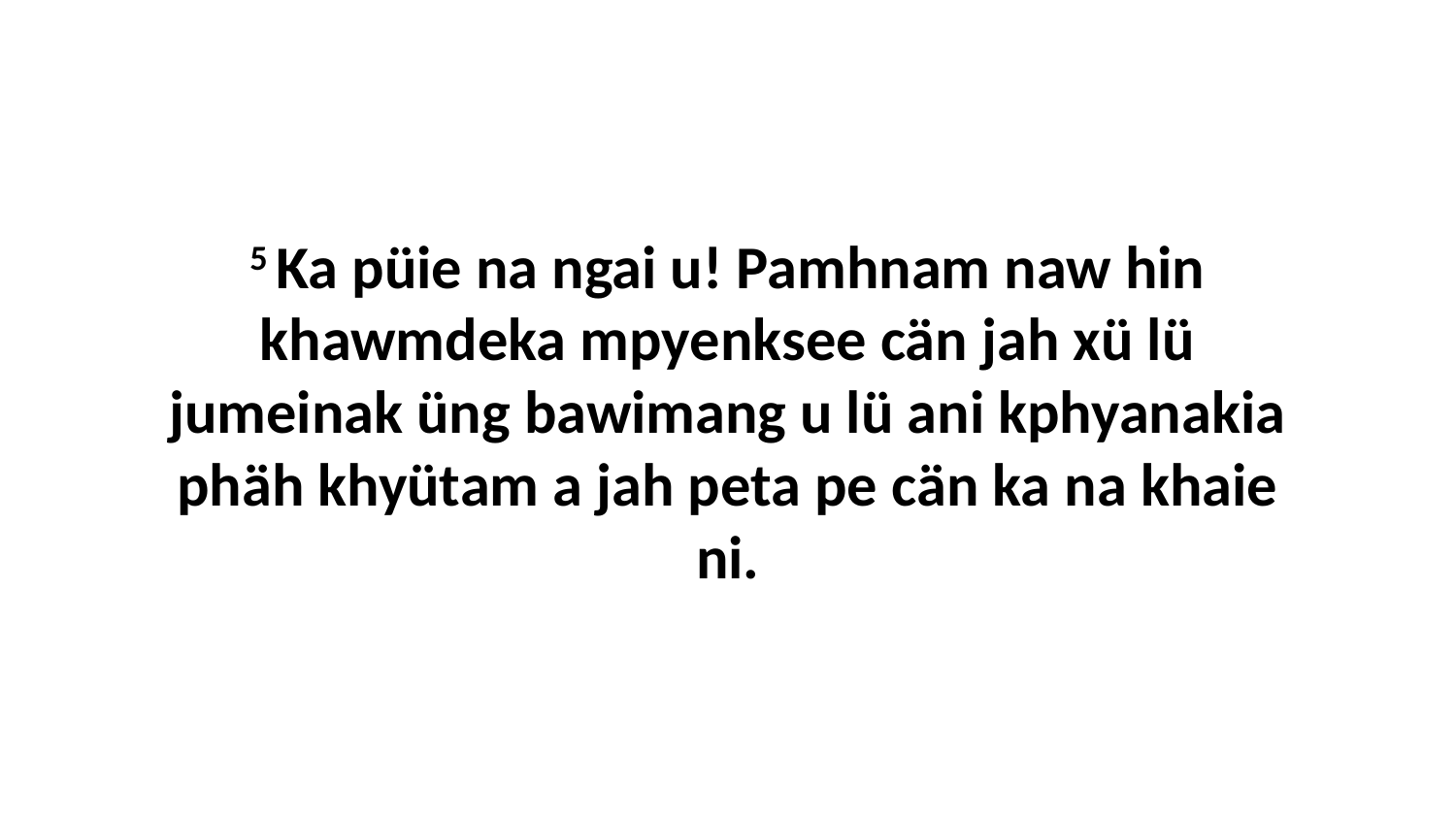

5 Ka püie na ngai u! Pamhnam naw hin khawmdeka mpyenksee cän jah xü lü jumeinak üng bawimang u lü ani kphyanakia phäh khyütam a jah peta pe cän ka na khaie ni.